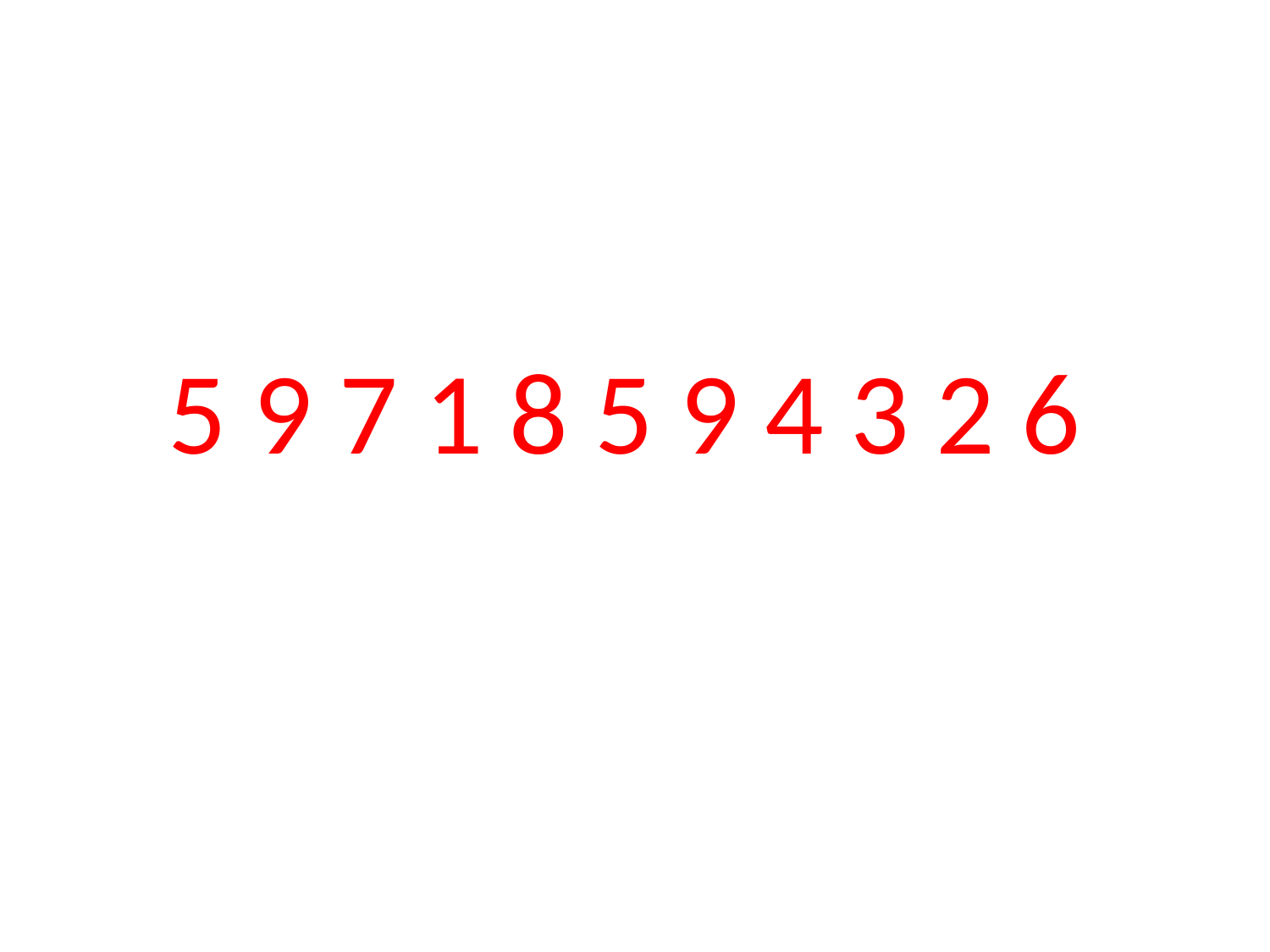

# 5 9 7 1 8 5 9 4 3 2 6